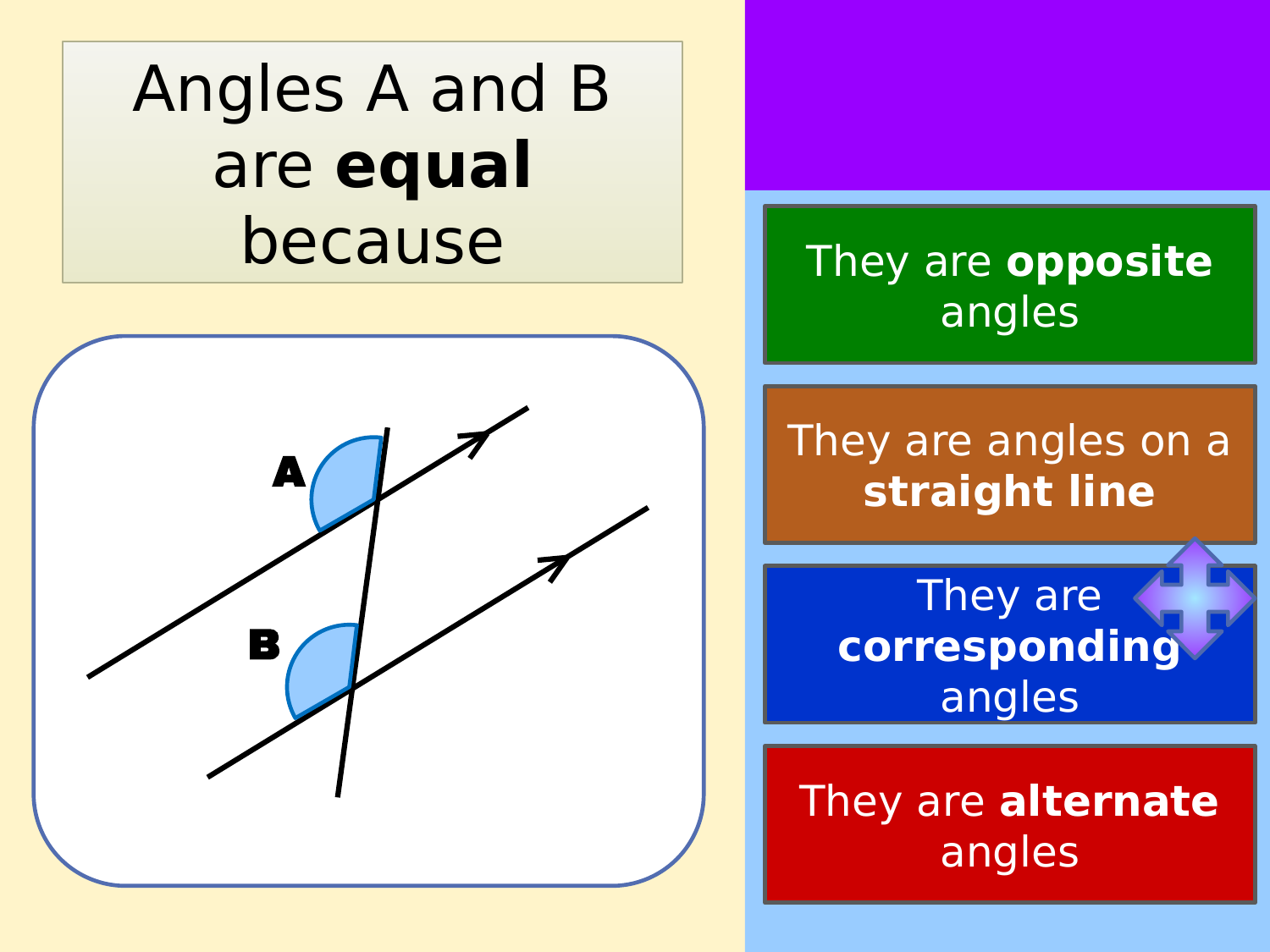

Angles A and B are equal because
They are opposite angles

They are angles on a straight line

A

They are corresponding angles
B

They are alternate angles